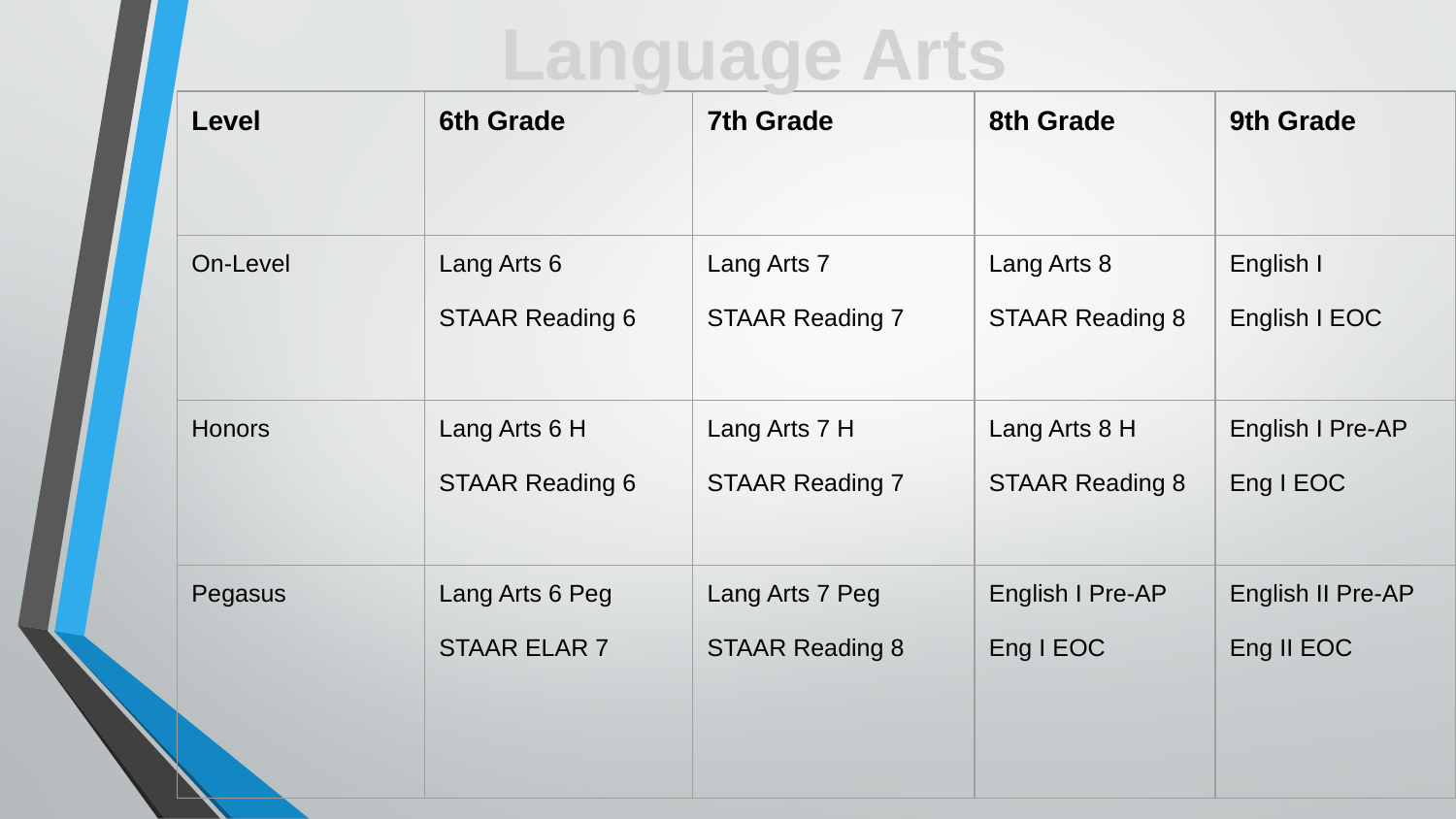

Language Arts
| Level | 6th Grade | 7th Grade | 8th Grade | 9th Grade |
| --- | --- | --- | --- | --- |
| On-Level | Lang Arts 6 STAAR Reading 6 | Lang Arts 7 STAAR Reading 7 | Lang Arts 8 STAAR Reading 8 | English I English I EOC |
| Honors | Lang Arts 6 H STAAR Reading 6 | Lang Arts 7 H STAAR Reading 7 | Lang Arts 8 H STAAR Reading 8 | English I Pre-AP Eng I EOC |
| Pegasus | Lang Arts 6 Peg STAAR ELAR 7 | Lang Arts 7 Peg STAAR Reading 8 | English I Pre-AP Eng I EOC | English II Pre-AP Eng II EOC |